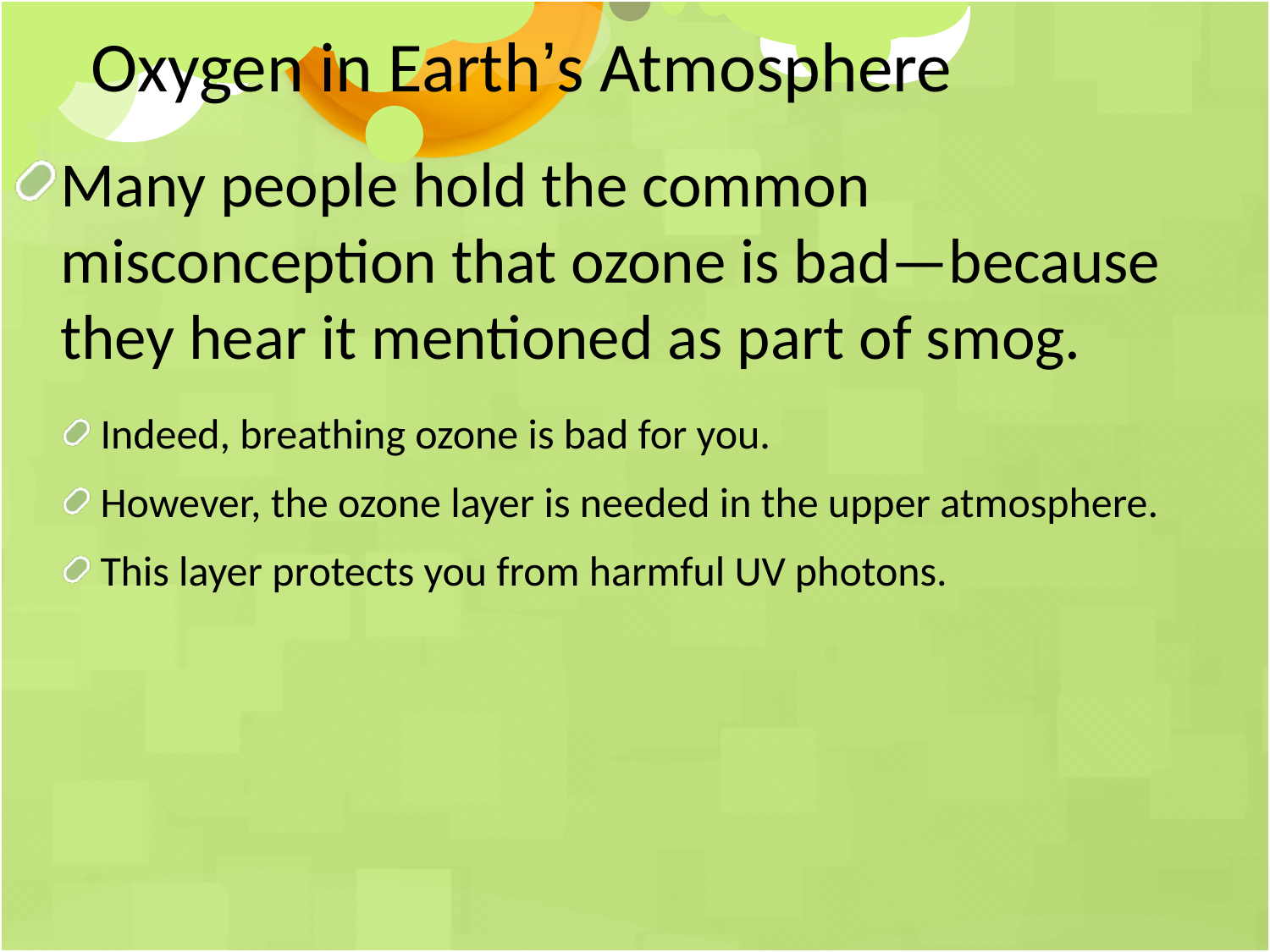

Oxygen in Earth’s Atmosphere
Many people hold the common misconception that ozone is bad—because they hear it mentioned as part of smog.
Indeed, breathing ozone is bad for you.
However, the ozone layer is needed in the upper atmosphere.
This layer protects you from harmful UV photons.